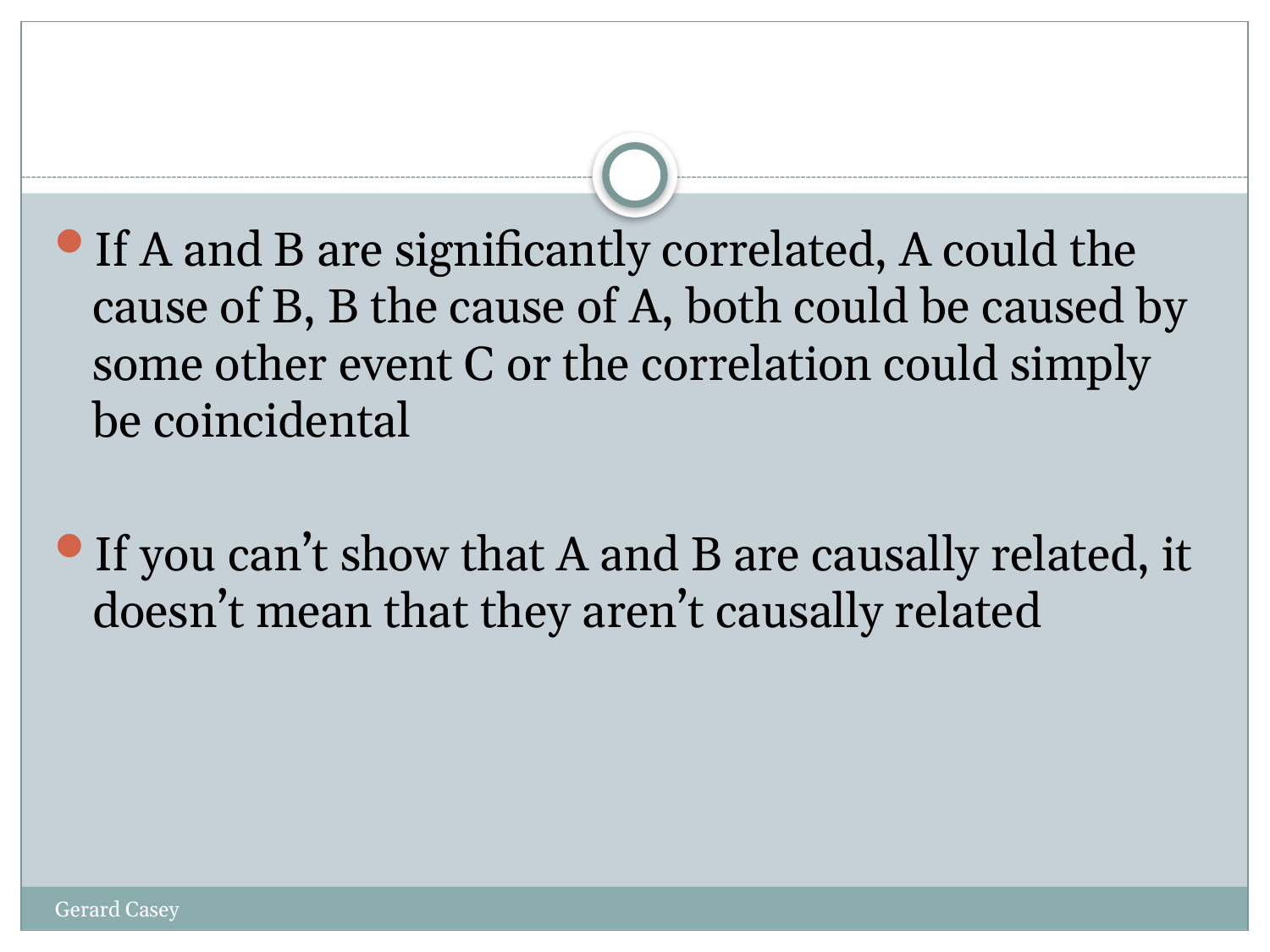

#
If A and B are significantly correlated, A could the cause of B, B the cause of A, both could be caused by some other event C or the correlation could simply be coincidental

If you can’t show that A and B are causally related, it doesn’t mean that they aren’t causally related
Gerard Casey